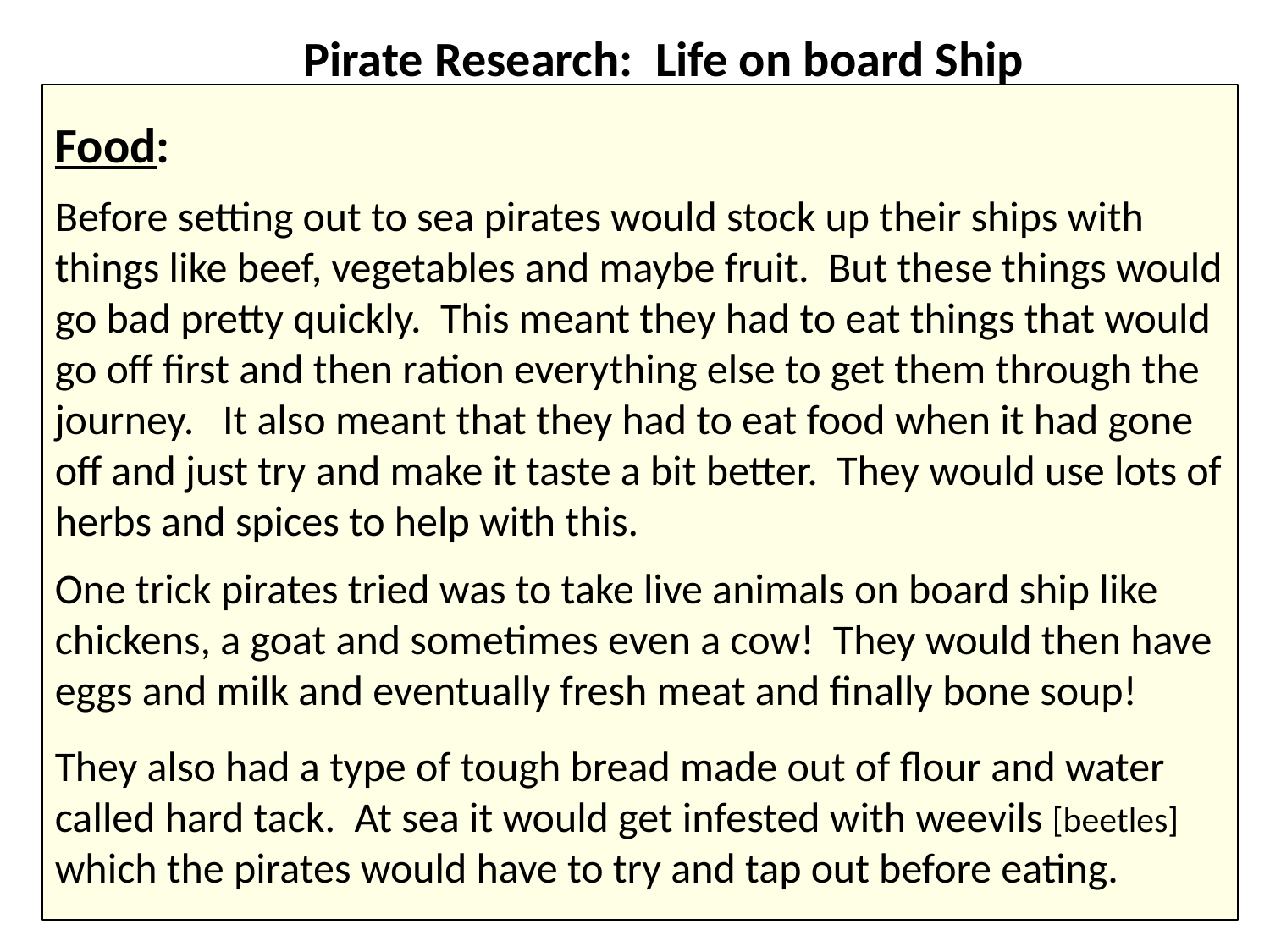

Pirate Research:  Life on board Ship
Food:
Before setting out to sea pirates would stock up their ships with things like beef, vegetables and maybe fruit.  But these things would go bad pretty quickly.  This meant they had to eat things that would go off first and then ration everything else to get them through the journey.   It also meant that they had to eat food when it had gone off and just try and make it taste a bit better.  They would use lots of herbs and spices to help with this.

One trick pirates tried was to take live animals on board ship like chickens, a goat and sometimes even a cow!  They would then have eggs and milk and eventually fresh meat and finally bone soup!

They also had a type of tough bread made out of flour and water called hard tack.  At sea it would get infested with weevils [beetles] which the pirates would have to try and tap out before eating.